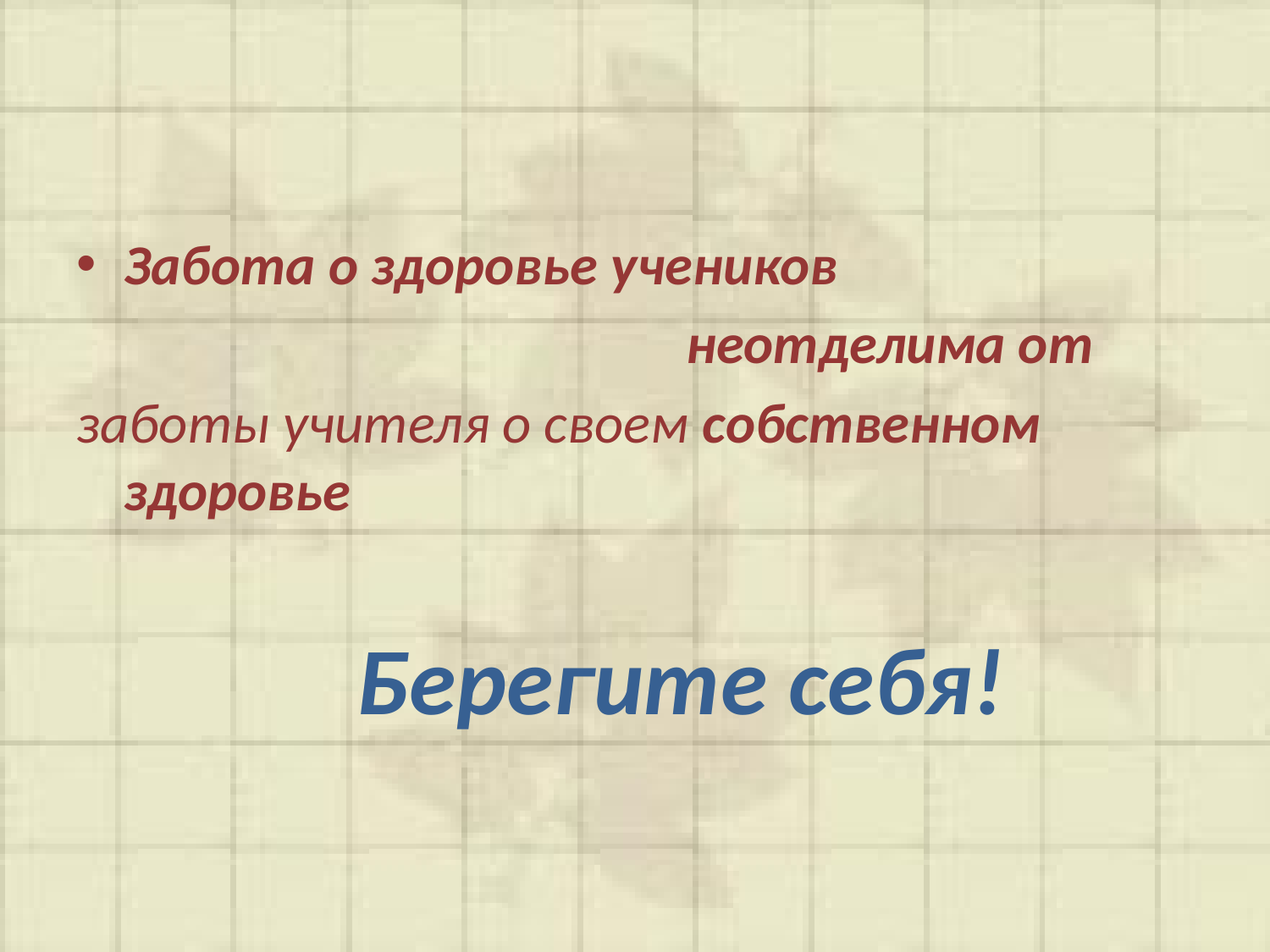

#
Забота о здоровье учеников
                                                неотделима от
заботы учителя о своем собственном здоровье

             Берегите себя!